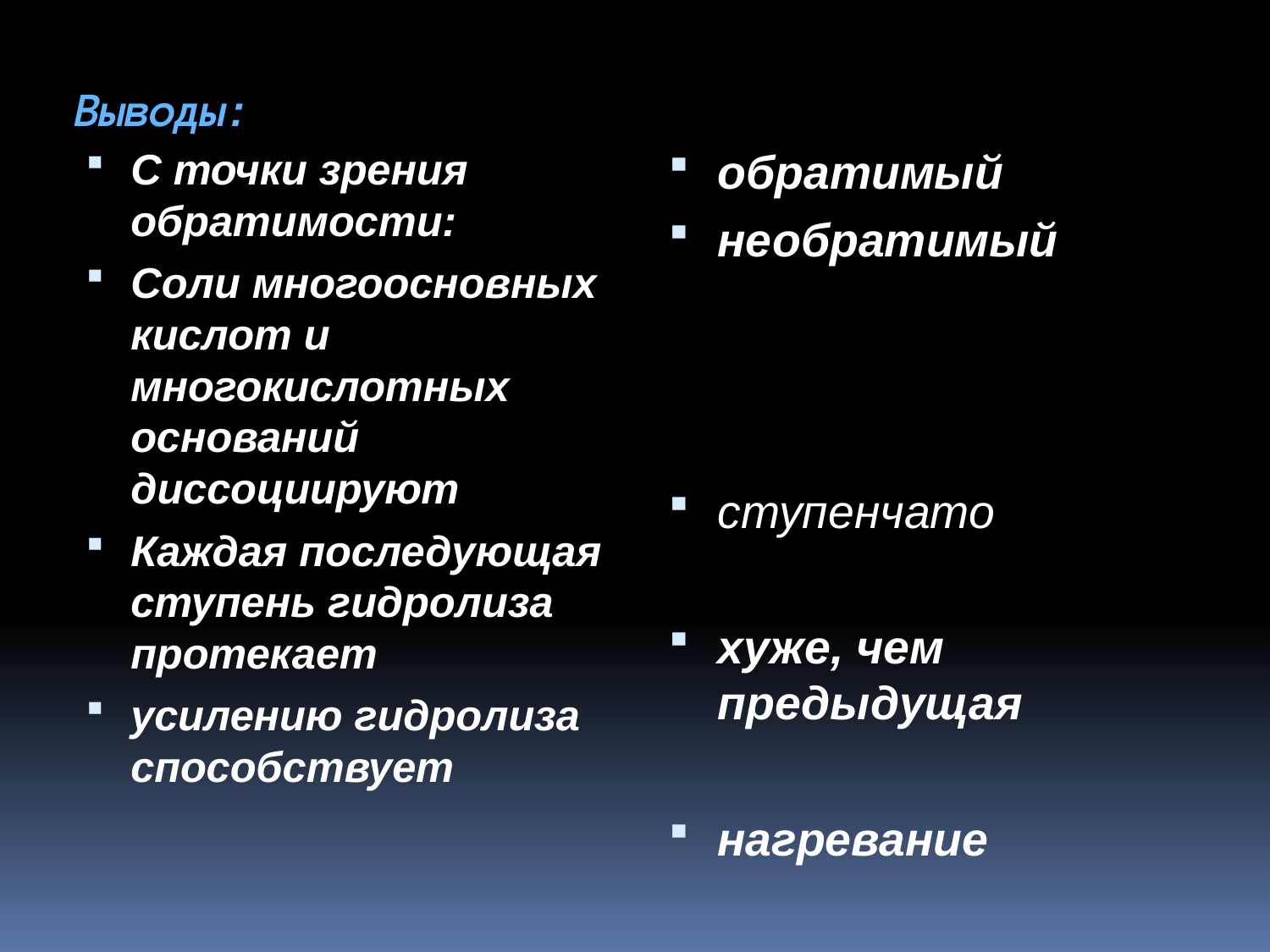

# Выводы:
С точки зрения обратимости:
Соли многоосновных кислот и многокислотных оснований диссоциируют
Каждая последующая ступень гидролиза протекает
усилению гидролиза способствует
обратимый
необратимый

ступенчато

хуже, чем предыдущая

нагревание